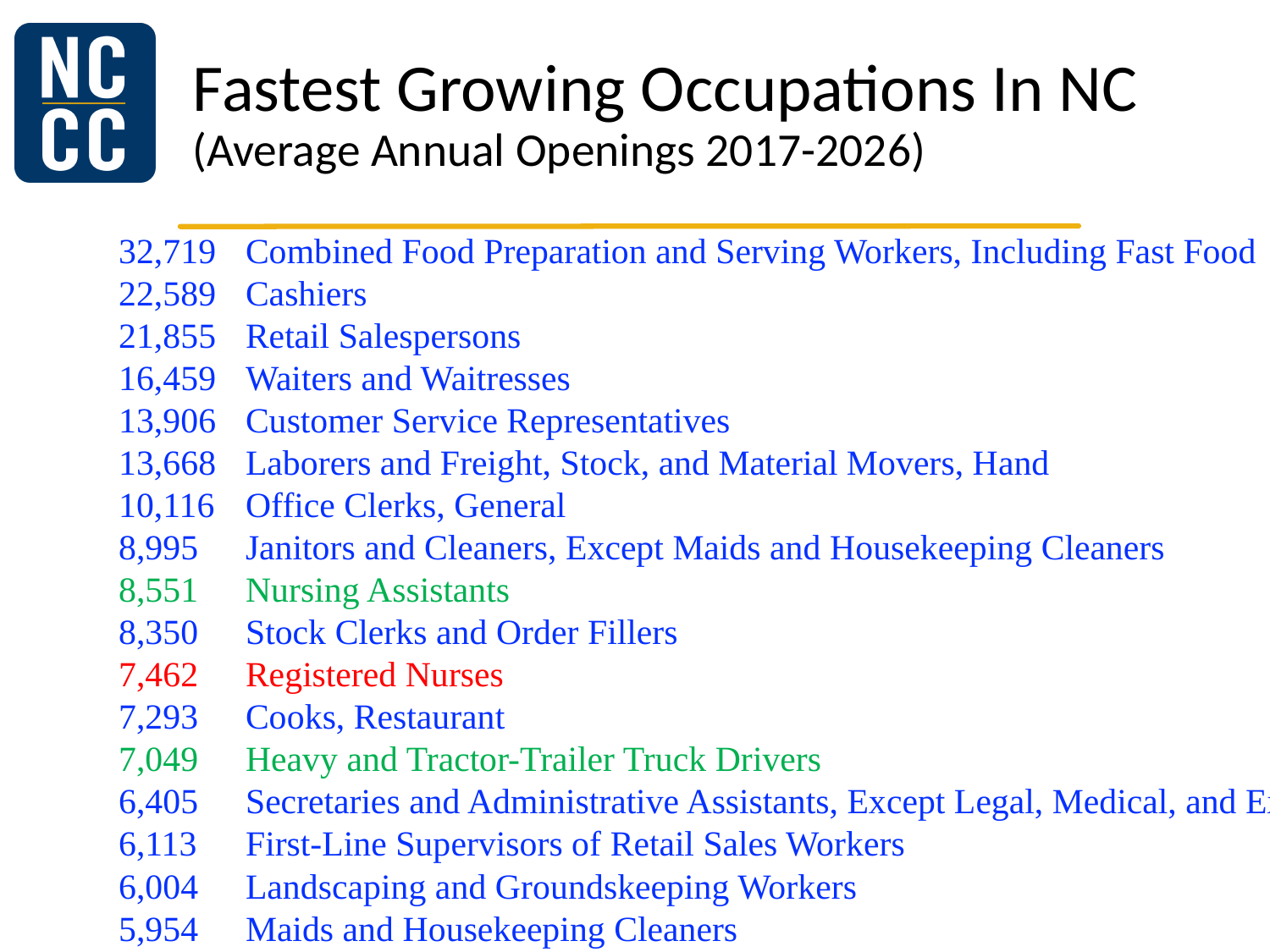

# Fastest Growing Occupations In NC (Average Annual Openings 2017-2026)
	32,719	Combined Food Preparation and Serving Workers, Including Fast Food
	22,589	Cashiers
	21,855	Retail Salespersons
	16,459	Waiters and Waitresses
	13,906	Customer Service Representatives
	13,668	Laborers and Freight, Stock, and Material Movers, Hand
	10,116	Office Clerks, General
	8,995	Janitors and Cleaners, Except Maids and Housekeeping Cleaners
	8,551	Nursing Assistants
	8,350	Stock Clerks and Order Fillers
	7,462	Registered Nurses
	7,293	Cooks, Restaurant
	7,049	Heavy and Tractor-Trailer Truck Drivers
	6,405	Secretaries and Administrative Assistants, Except Legal, Medical, and Executive
	6,113	First-Line Supervisors of Retail Sales Workers
	6,004	Landscaping and Groundskeeping Workers
	5,954	Maids and Housekeeping Cleaners
	5,795	Home Health Aides
	5,723	First-Line Supervisors of Food Preparation and Serving Workers
	5,688	Personal Care Aides
	5,515	Childcare Workers
	5,364	Sales Representatives, Wholesale and Manufacturing, Except Technical and Scientific Products
	5,290	Bookkeeping, Accounting, and Auditing Clerks
	5,204	General and Operations Managers
	4,859	Maintenance and Repair Workers, General
	4,778	Receptionists and Information Clerks
	4,517	Packers and Packagers, Hand
	4,425	Sales Representatives, Services, All Other
	4,360	Assemblers and Fabricators, All Other, Including Team Assemblers
	4,256	First-Line Supervisors of Office and Administrative Support Workers
	4,182	Amusement and Recreation Attendants
	3,750	Food Preparation Workers
	3,726	Accountants and Auditors
	3,653	Security Guards
	3,574	Business Operations Specialists, All Other
	3,516	Construction Laborers
	3,325	Hosts and Hostesses, Restaurant, Lounge, and Coffee Shop
	3,290	Light Truck or Delivery Services Drivers
	3,169	Teacher Assistants
	3,091	Helpers--Production Workers
	3,011	First-Line Supervisors of Construction Trades and Extraction Workers
	2,979	Software Developers, Applications
	2,976	Elementary School Teachers, Except Special Education
	2,744	Industrial Truck and Tractor Operators
	2,693	Automotive Service Technicians and Mechanics
	2,620	Farmers, Ranchers, and Other Agricultural Managers
	2,614	Carpenters
	2,455	Medical Assistants
	2,444	Substitute Teachers
	2,354	Market Research Analysts and Marketing Specialists
	2,248	Dishwashers
	2,209	Managers, All Other
	2,149	Counter Attendants, Cafeteria, Food Concession, and Coffee Shop
	2,130	Shipping, Receiving, and Traffic Clerks
	2,125	Bartenders
	2,113	First-Line Supervisors of Production and Operating Workers
	2,099	Fitness Trainers and Aerobics Instructors
	2,099	Computer User Support Specialists
	2,084	Medical Secretaries
	2,072	Management Analysts
	2,057	Computer Systems Analysts
	2,047	Electricians
	1,978	Inspectors, Testers, Sorters, Samplers, and Weighers
	1,919	Bus Drivers, School or Special Client
	1,866	Preschool Teachers, Except Special Education
	1,839	Packaging and Filling Machine Operators and Tenders
	1,834	Hairdressers, Hairstylists, and Cosmetologists
	1,831	Driver/Sales Workers
	1,822	Human Resources Specialists
	1,747	Clergy
	1,733	Police and Sheriff's Patrol Officers